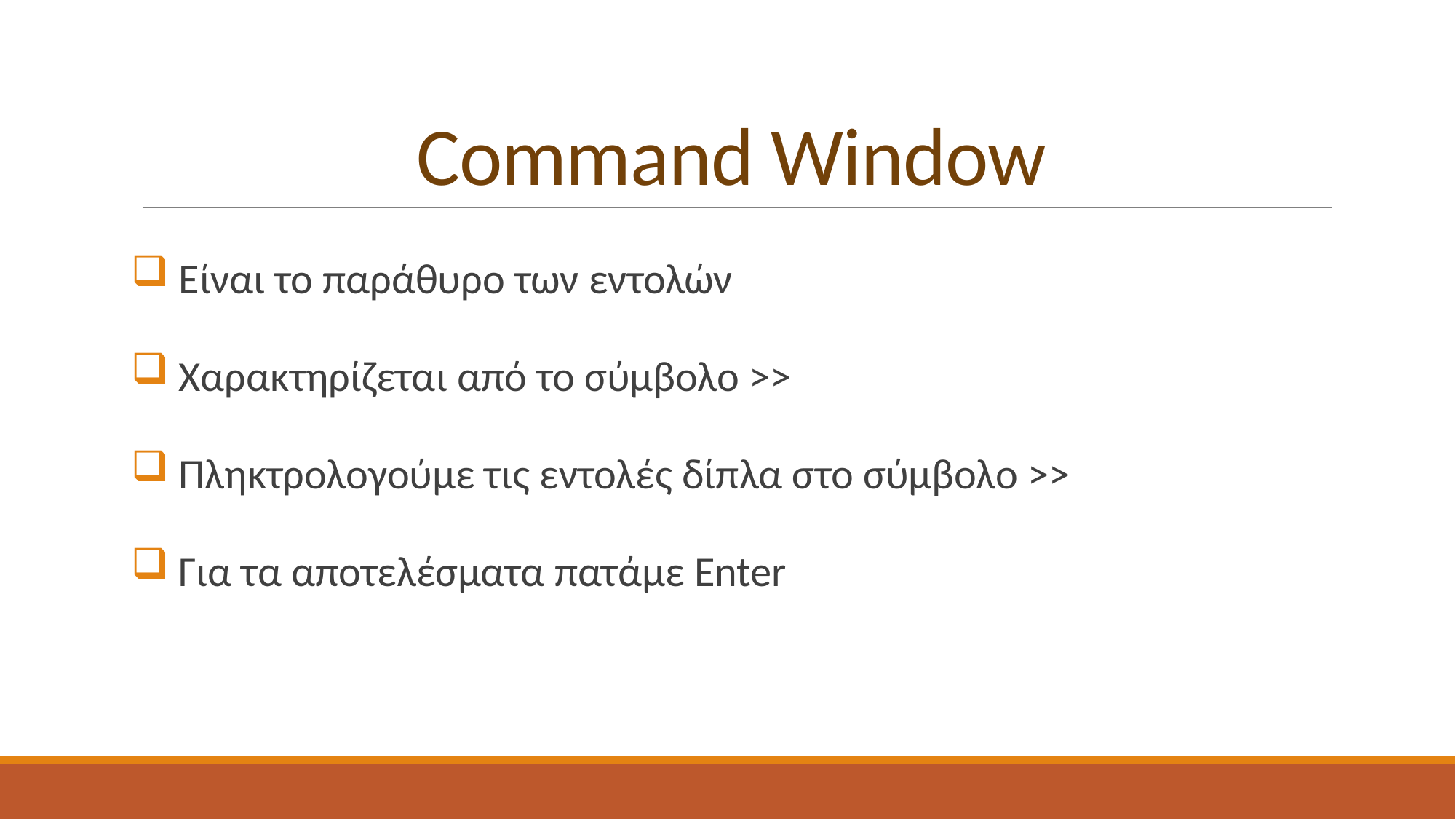

# Command Window
 Είναι το παράθυρο των εντολών
 Χαρακτηρίζεται από το σύμβολο >>
 Πληκτρολογούμε τις εντολές δίπλα στο σύμβολο >>
 Για τα αποτελέσματα πατάμε Enter